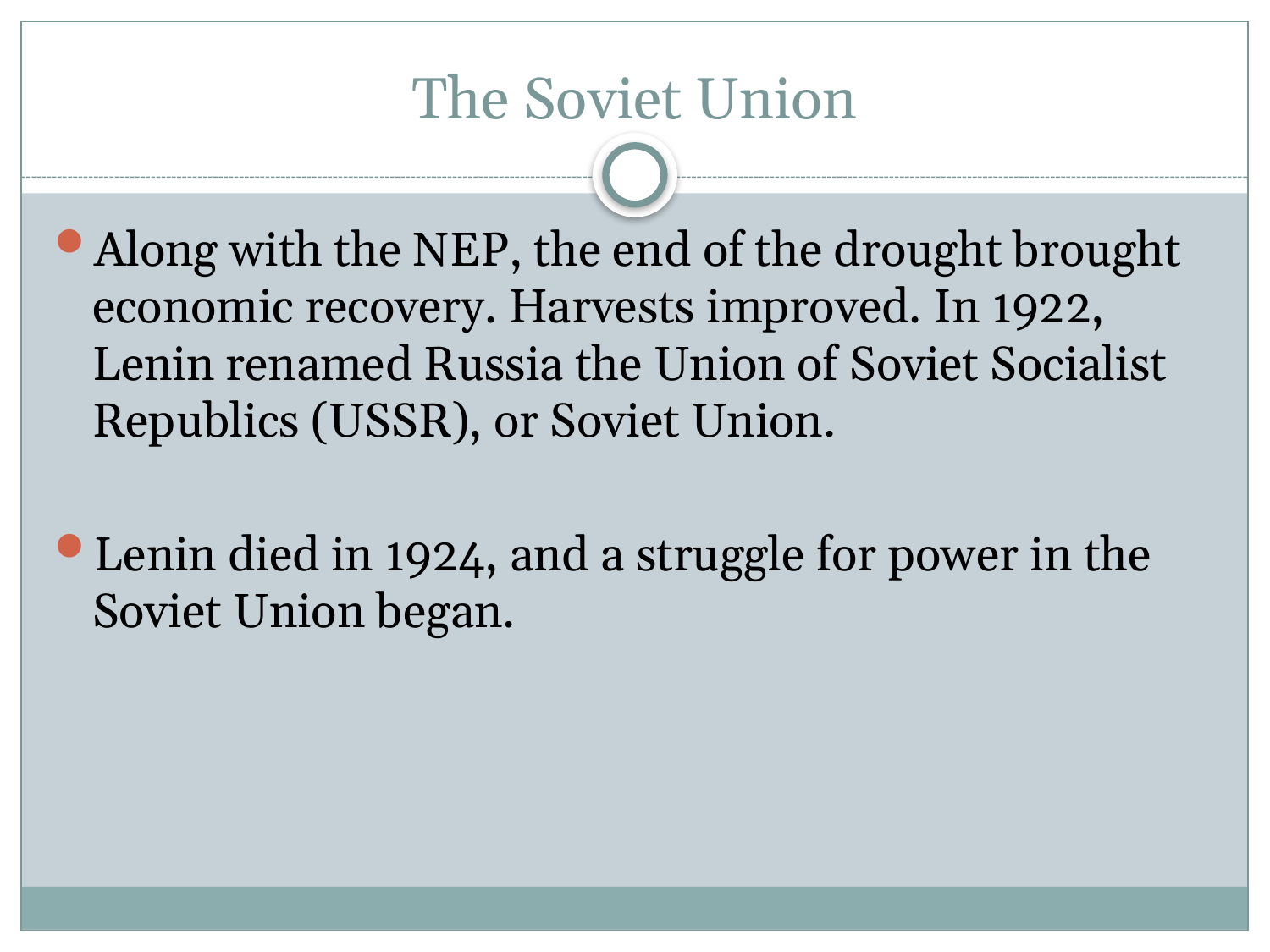

# The Soviet Union
Along with the NEP, the end of the drought brought economic recovery. Harvests improved. In 1922, Lenin renamed Russia the Union of Soviet Socialist Republics (USSR), or Soviet Union.

Lenin died in 1924, and a struggle for power in the Soviet Union began.